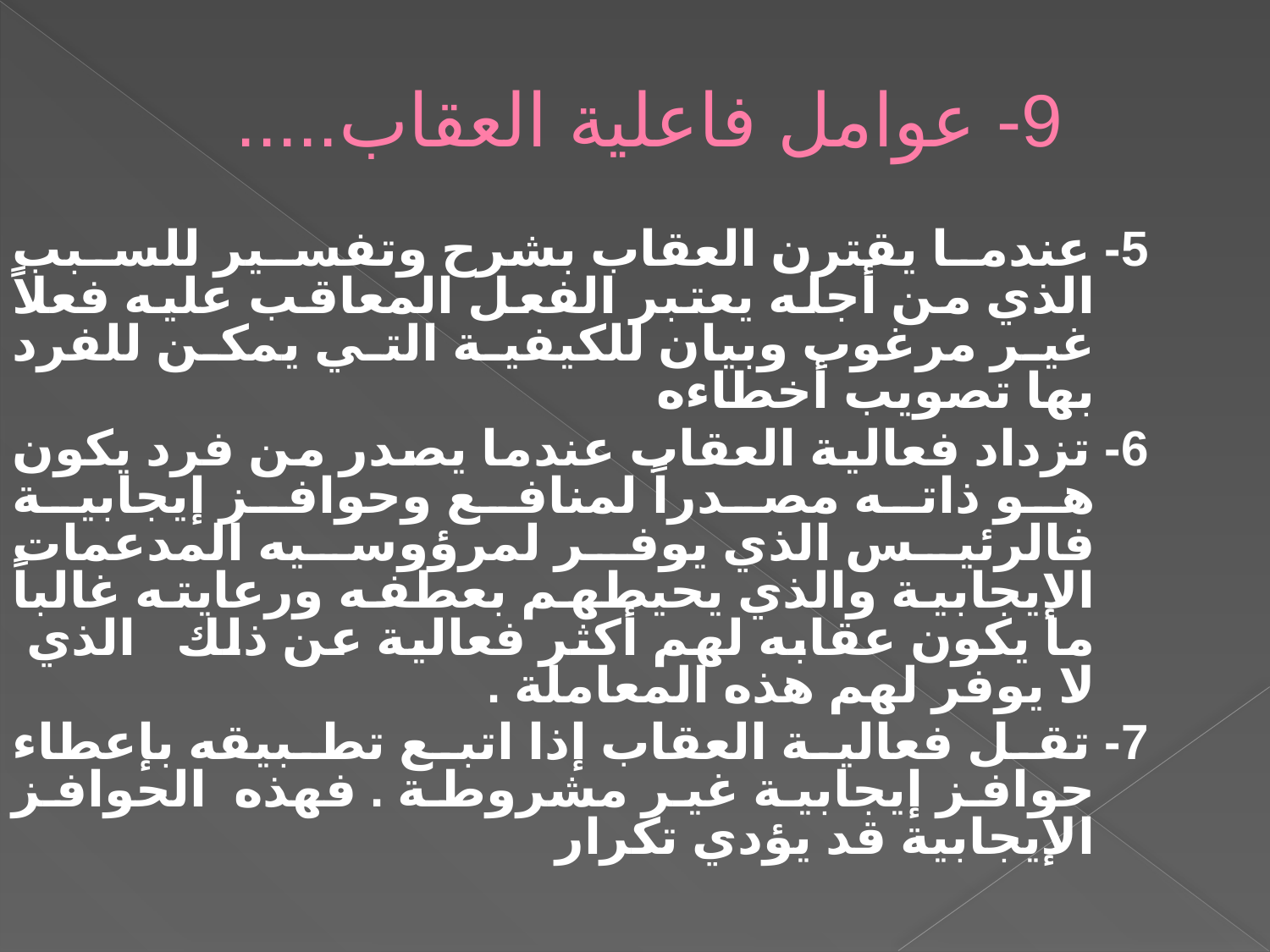

9- عوامل فاعلية العقاب.....
5- عندما يقترن العقاب بشرح وتفسير للسبب الذي من أجله يعتبر الفعل المعاقب عليه فعلاً غير مرغوب وبيان للكيفية التي يمكن للفرد بها تصويب أخطاءه
6- تزداد فعالية العقاب عندما يصدر من فرد يكون هو ذاته مصدراً لمنافع وحوافز إيجابية فالرئيس الذي يوفر لمرؤوسيه المدعمات الإيجابية والذي يحيطهم بعطفه ورعايته غالباً ما يكون عقابه لهم أكثر فعالية عن ذلك   الذي  لا يوفر لهم هذه المعاملة .
7- تقل فعالية العقاب إذا اتبع تطبيقه بإعطاء حوافز إيجابية غير مشروطة . فهذه  الحوافز الإيجابية قد يؤدي تكرار